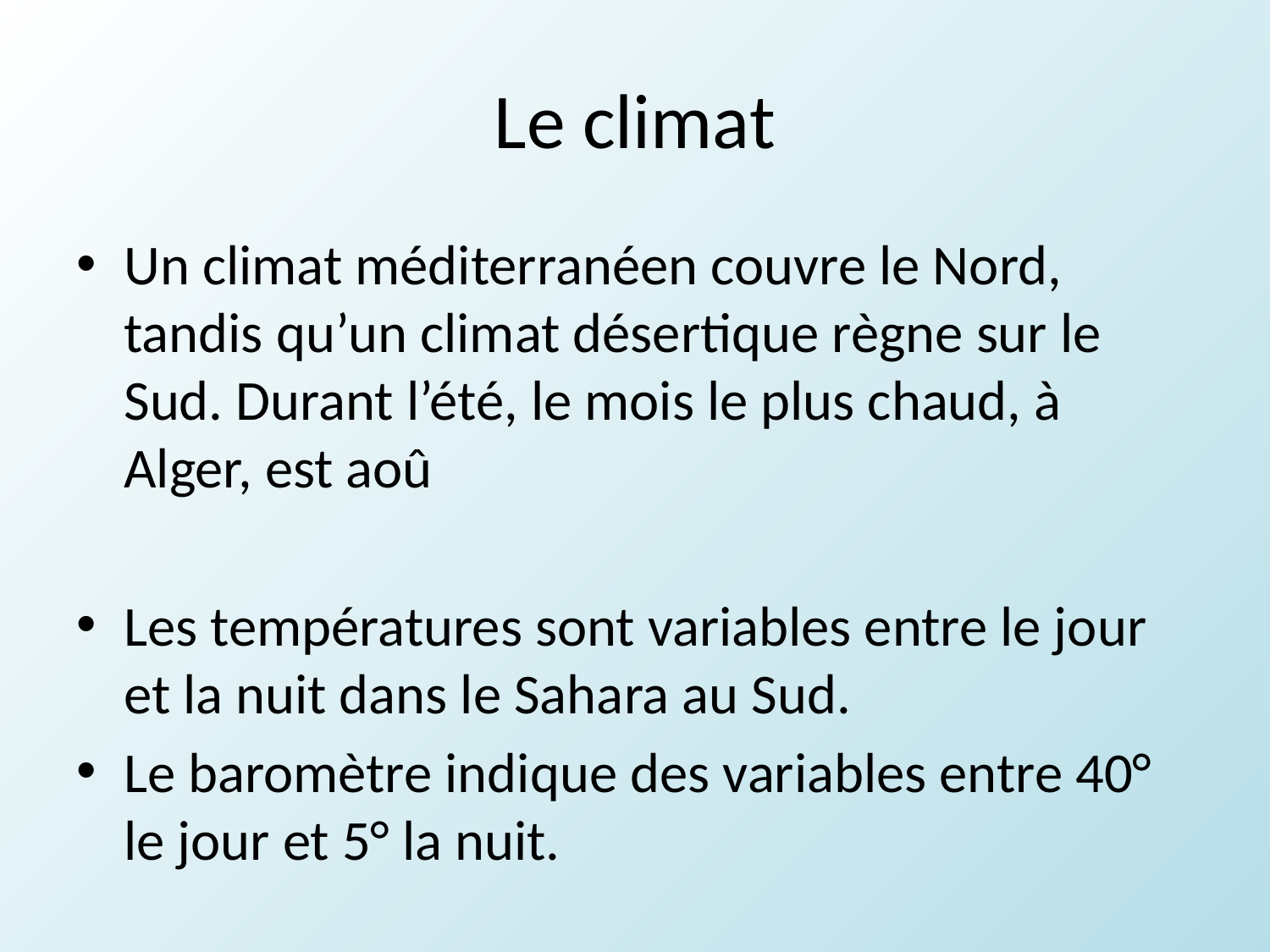

# Le climat
Un climat méditerranéen couvre le Nord, tandis qu’un climat désertique règne sur le Sud. Durant l’été, le mois le plus chaud, à Alger, est aoû

Les températures sont variables entre le jour et la nuit dans le Sahara au Sud.
Le baromètre indique des variables entre 40° le jour et 5° la nuit.